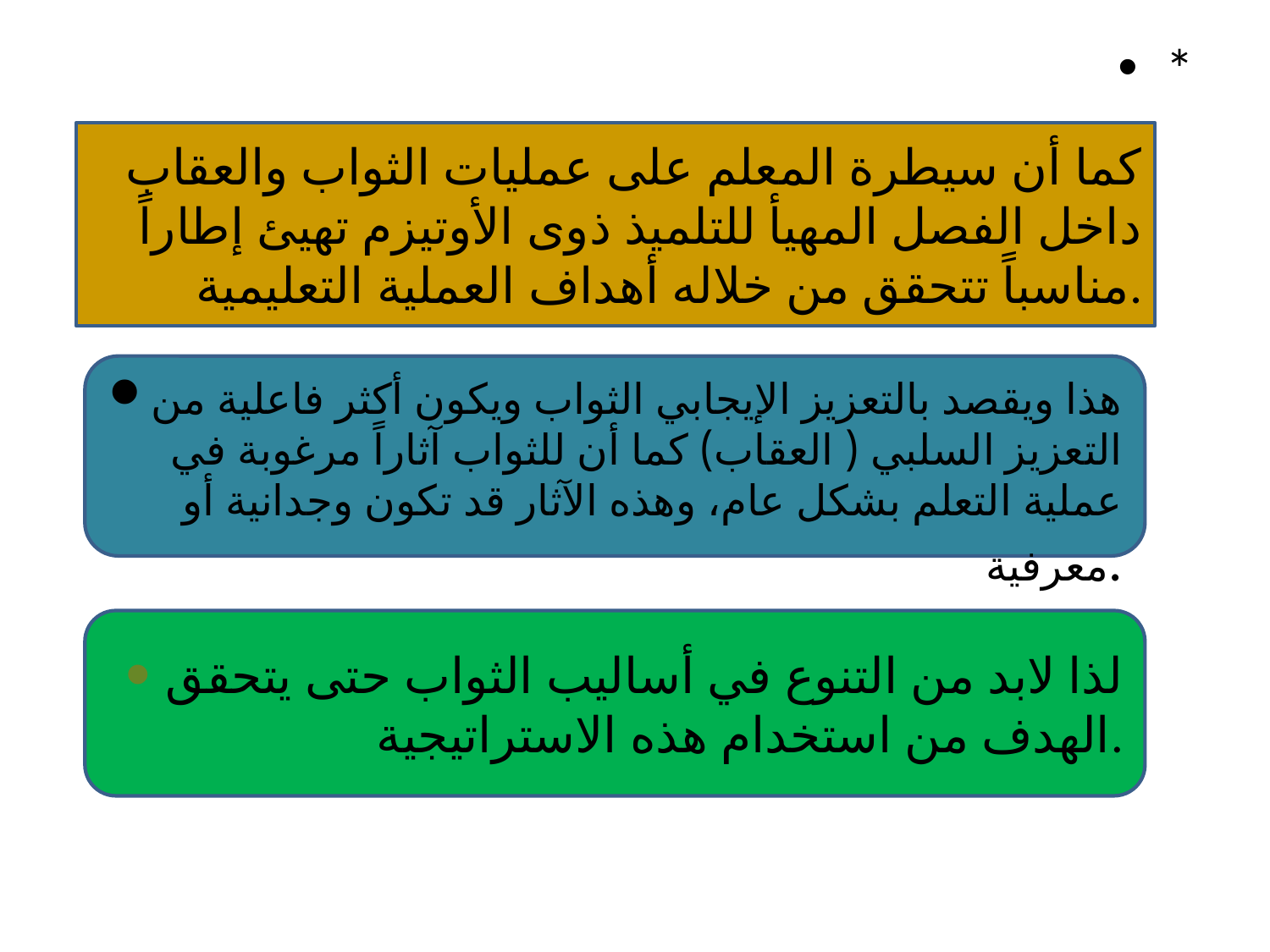

*
# كما أن سيطرة المعلم على عمليات الثواب والعقاب داخل الفصل المهيأ للتلميذ ذوى الأوتيزم تهيئ إطاراً مناسباً تتحقق من خلاله أهداف العملية التعليمية.
هذا ويقصد بالتعزيز الإيجابي الثواب ويكون أكثر فاعلية من التعزيز السلبي ( العقاب) كما أن للثواب آثاراً مرغوبة في عملية التعلم بشكل عام، وهذه الآثار قد تكون وجدانية أو معرفية.
لذا لابد من التنوع في أساليب الثواب حتى يتحقق الهدف من استخدام هذه الاستراتيجية.